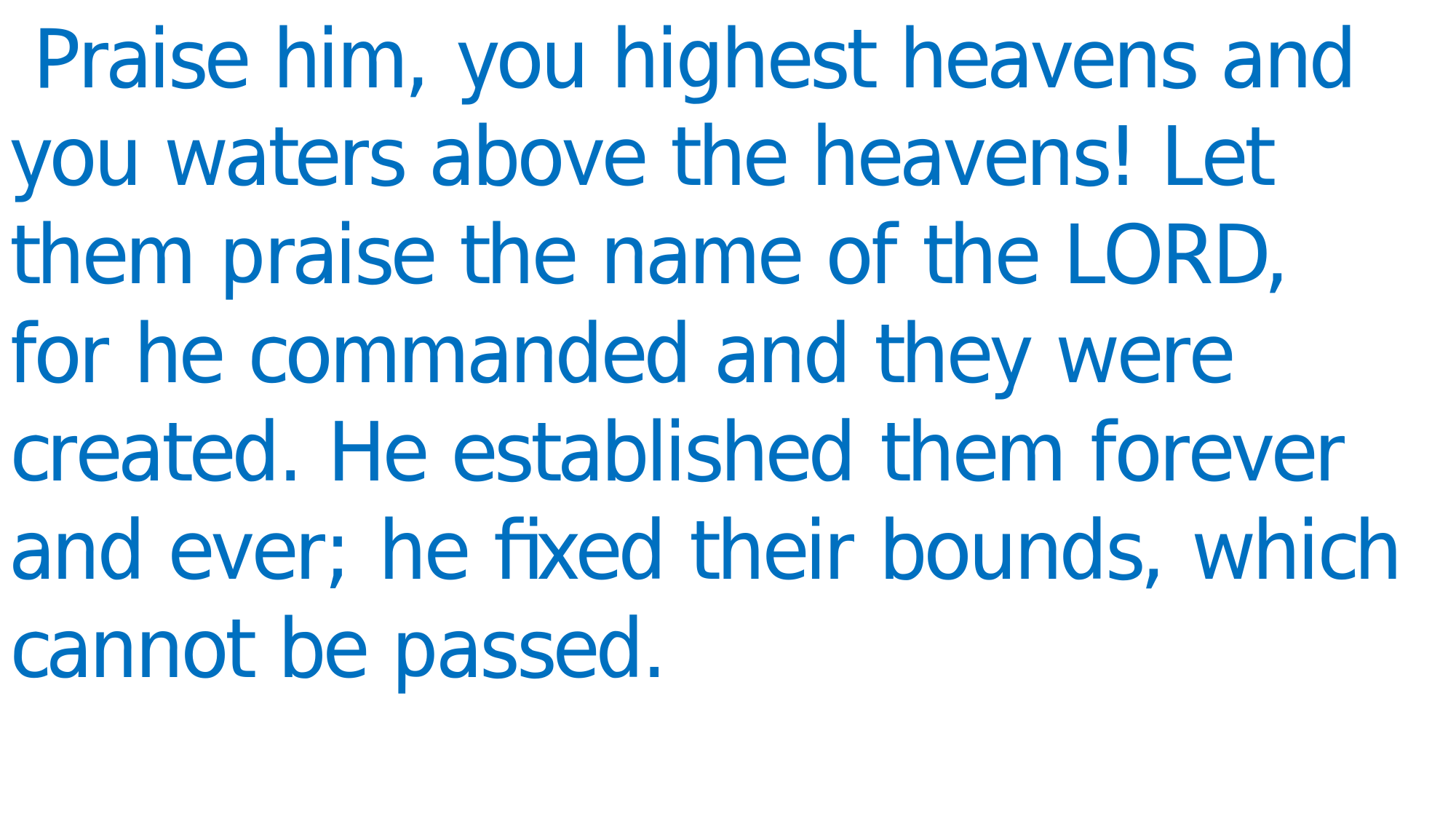

Praise him, you highest heavens and you waters above the heavens! Let them praise the name of the LORD,
for he commanded and they were created. He established them forever and ever; he fixed their bounds, which cannot be passed.